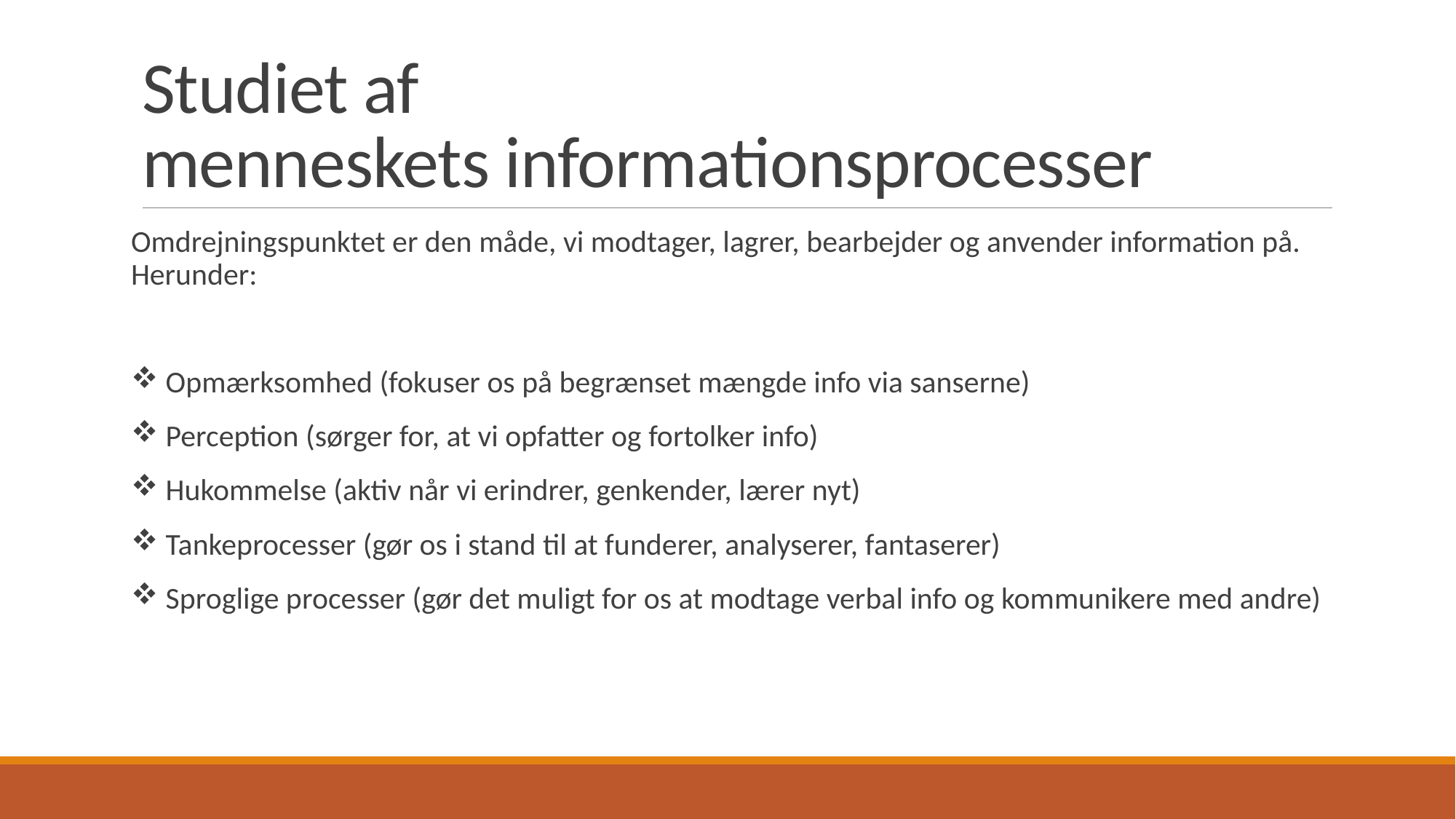

# Studiet af menneskets informationsprocesser
Omdrejningspunktet er den måde, vi modtager, lagrer, bearbejder og anvender information på. Herunder:

 Opmærksomhed (fokuser os på begrænset mængde info via sanserne)
 Perception (sørger for, at vi opfatter og fortolker info)
 Hukommelse (aktiv når vi erindrer, genkender, lærer nyt)
 Tankeprocesser (gør os i stand til at funderer, analyserer, fantaserer)
 Sproglige processer (gør det muligt for os at modtage verbal info og kommunikere med andre)